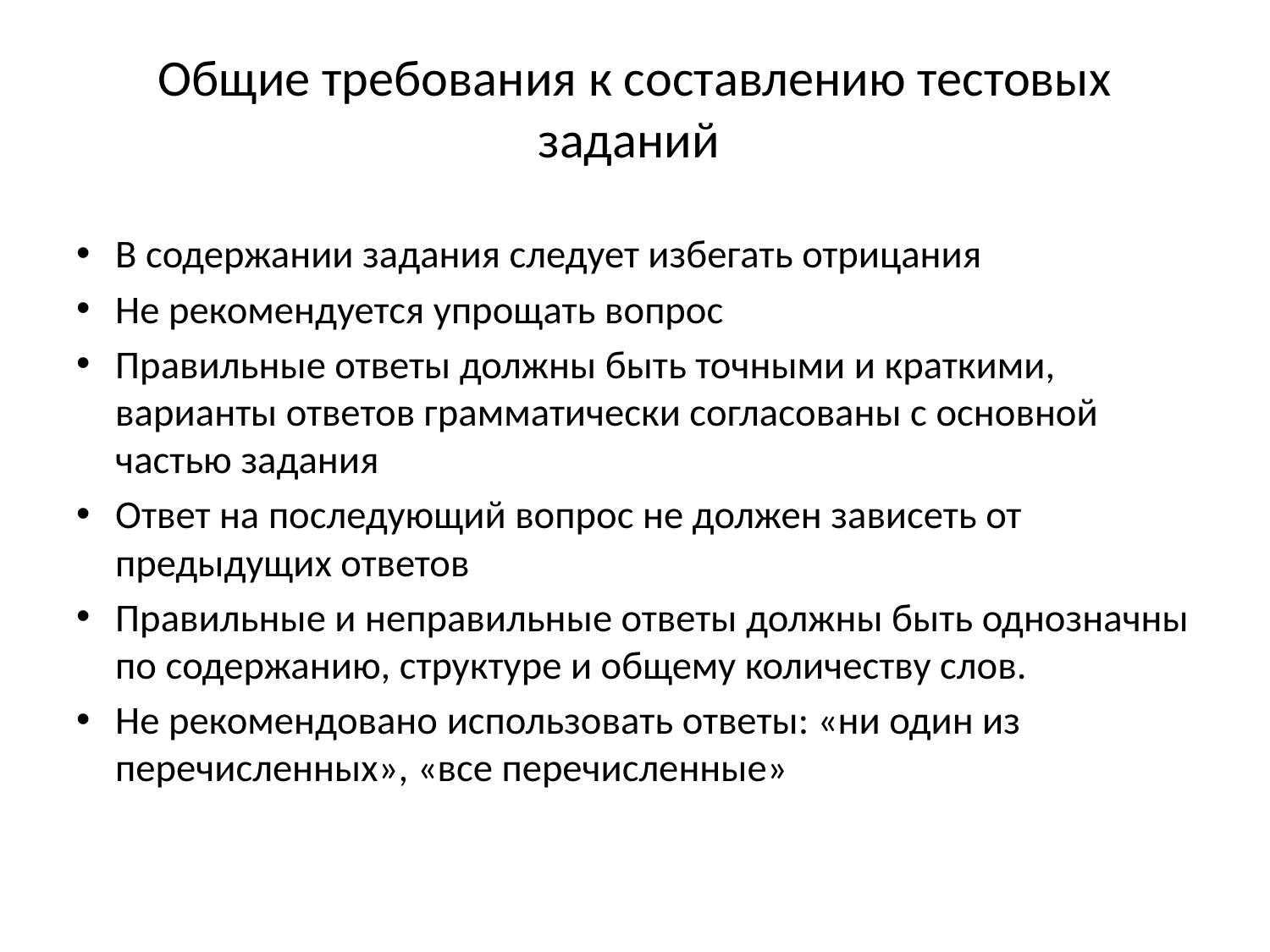

# Общие требования к составлению тестовых заданий
В содержании задания следует избегать отрицания
Не рекомендуется упрощать вопрос
Правильные ответы должны быть точными и краткими, варианты ответов грамматически согласованы с основной частью задания
Ответ на последующий вопрос не должен зависеть от предыдущих ответов
Правильные и неправильные ответы должны быть однозначны по содержанию, структуре и общему количеству слов.
Не рекомендовано использовать ответы: «ни один из перечисленных», «все перечисленные»